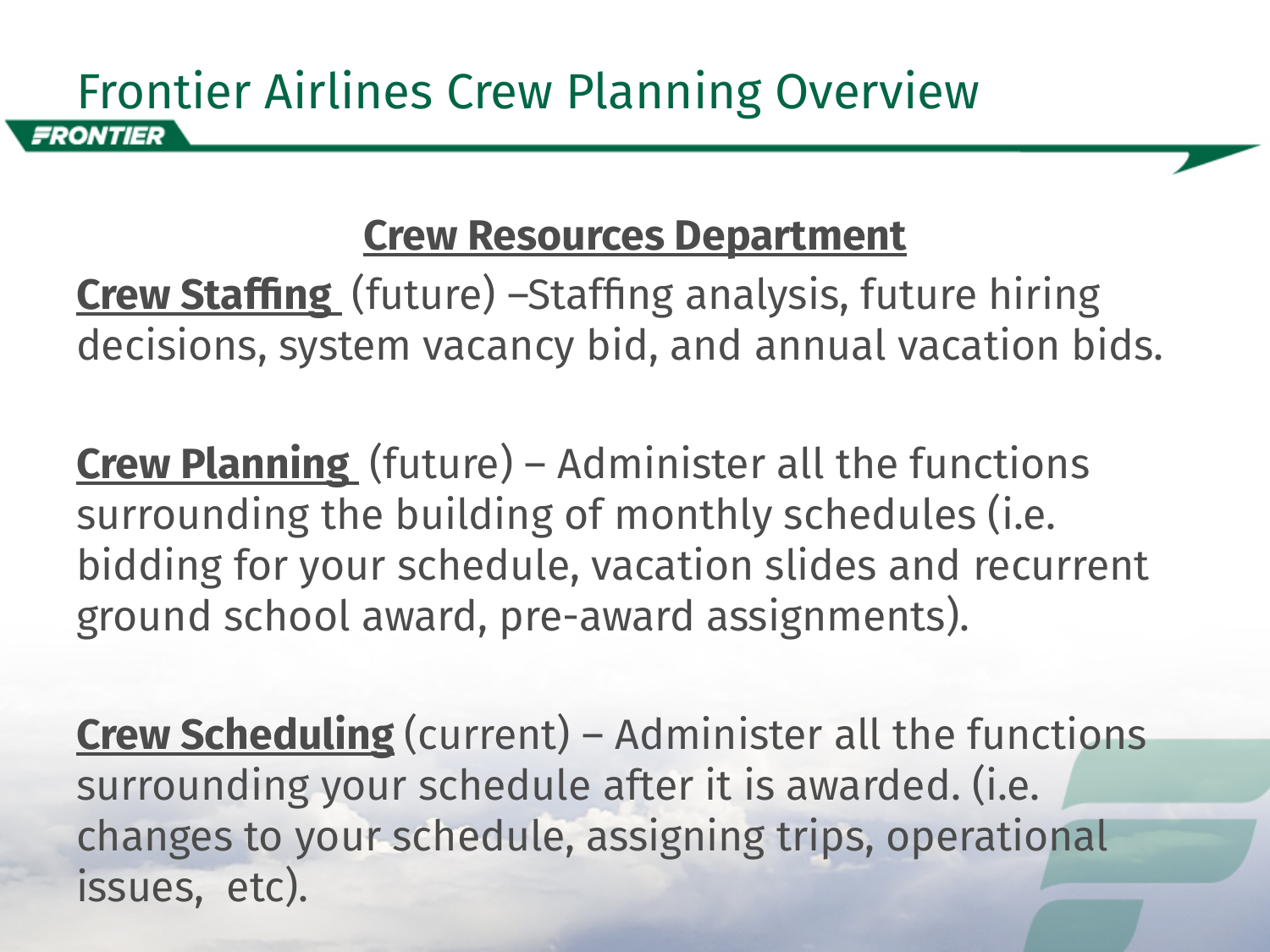

# Frontier Airlines Crew Planning Overview
Crew Resources Department
Crew Staffing  (future) –Staffing analysis, future hiring decisions, system vacancy bid, and annual vacation bids.

Crew Planning  (future) – Administer all the functions surrounding the building of monthly schedules (i.e. bidding for your schedule, vacation slides and recurrent ground school award, pre-award assignments).

Crew Scheduling (current) – Administer all the functions surrounding your schedule after it is awarded. (i.e. changes to your schedule, assigning trips, operational issues,  etc).